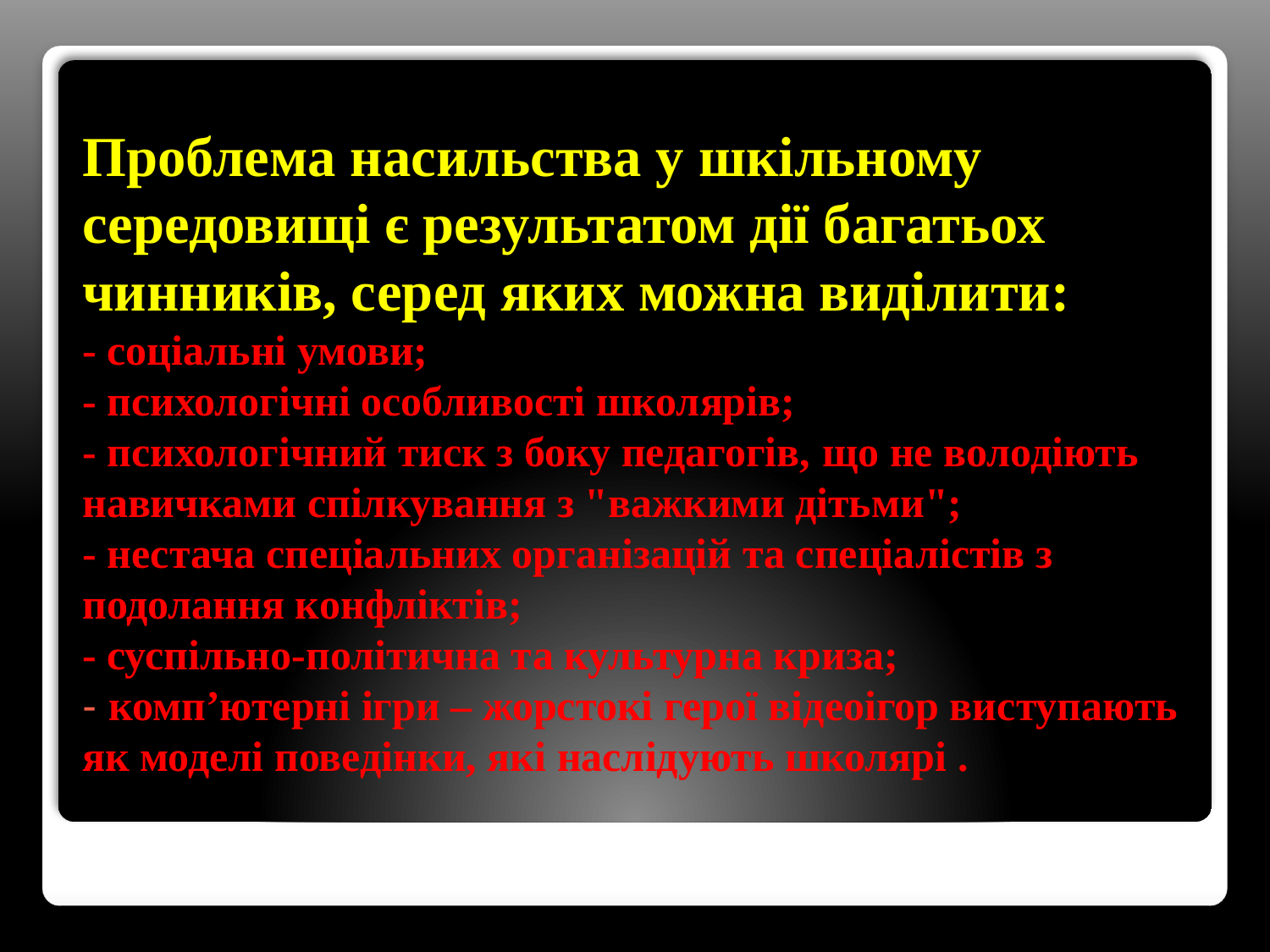

# Проблема насильства у шкільному середовищі є результатом дії багатьох чинників, серед яких можна виділити: - соціальні умови; - психологічні особливості школярів; - психологічний тиск з боку педагогів, що не володіють навичками спілкування з "важкими дітьми"; - нестача спеціальних організацій та спеціалістів з подолання конфліктів; - суспільно-політична та культурна криза; - комп’ютерні ігри – жорстокі герої відеоігор виступають як моделі поведінки, які наслідують школярі .